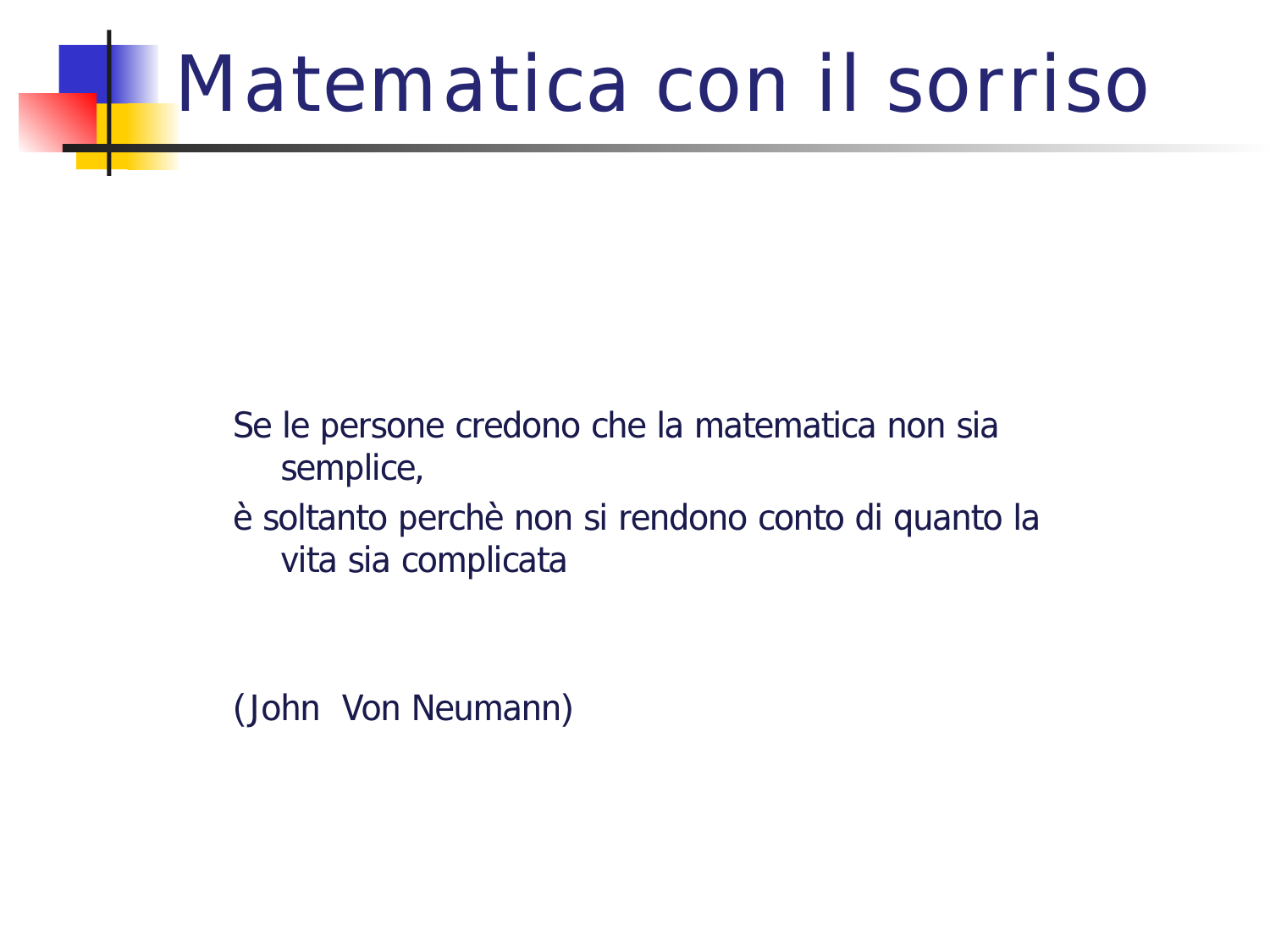

Matematica con il sorriso

#
Se le persone credono che la matematica non sia semplice,
è soltanto perchè non si rendono conto di quanto la vita sia complicata

(John  Von Neumann)